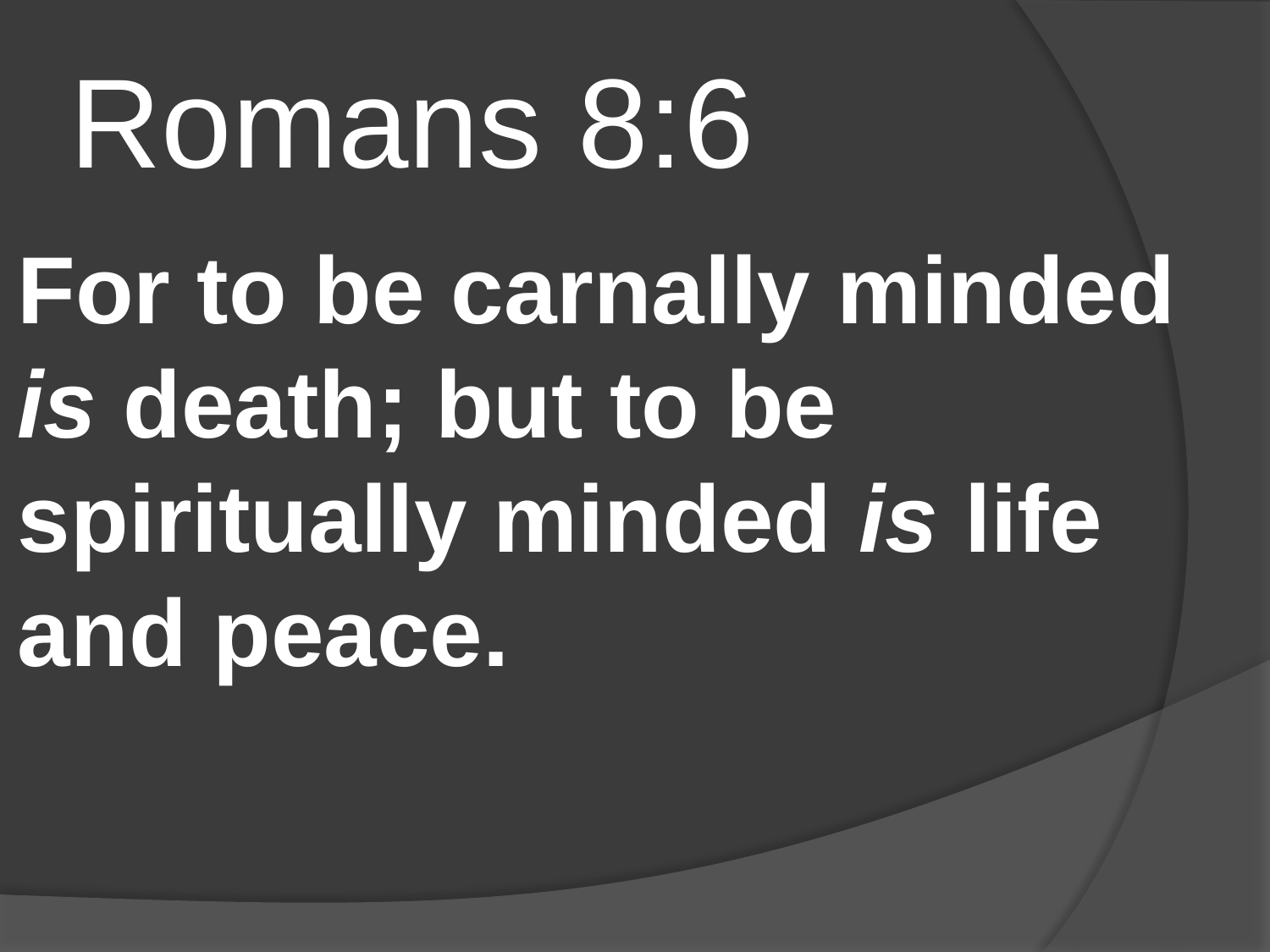

# Romans 8:6
For to be carnally minded is death; but to be spiritually minded is life and peace.